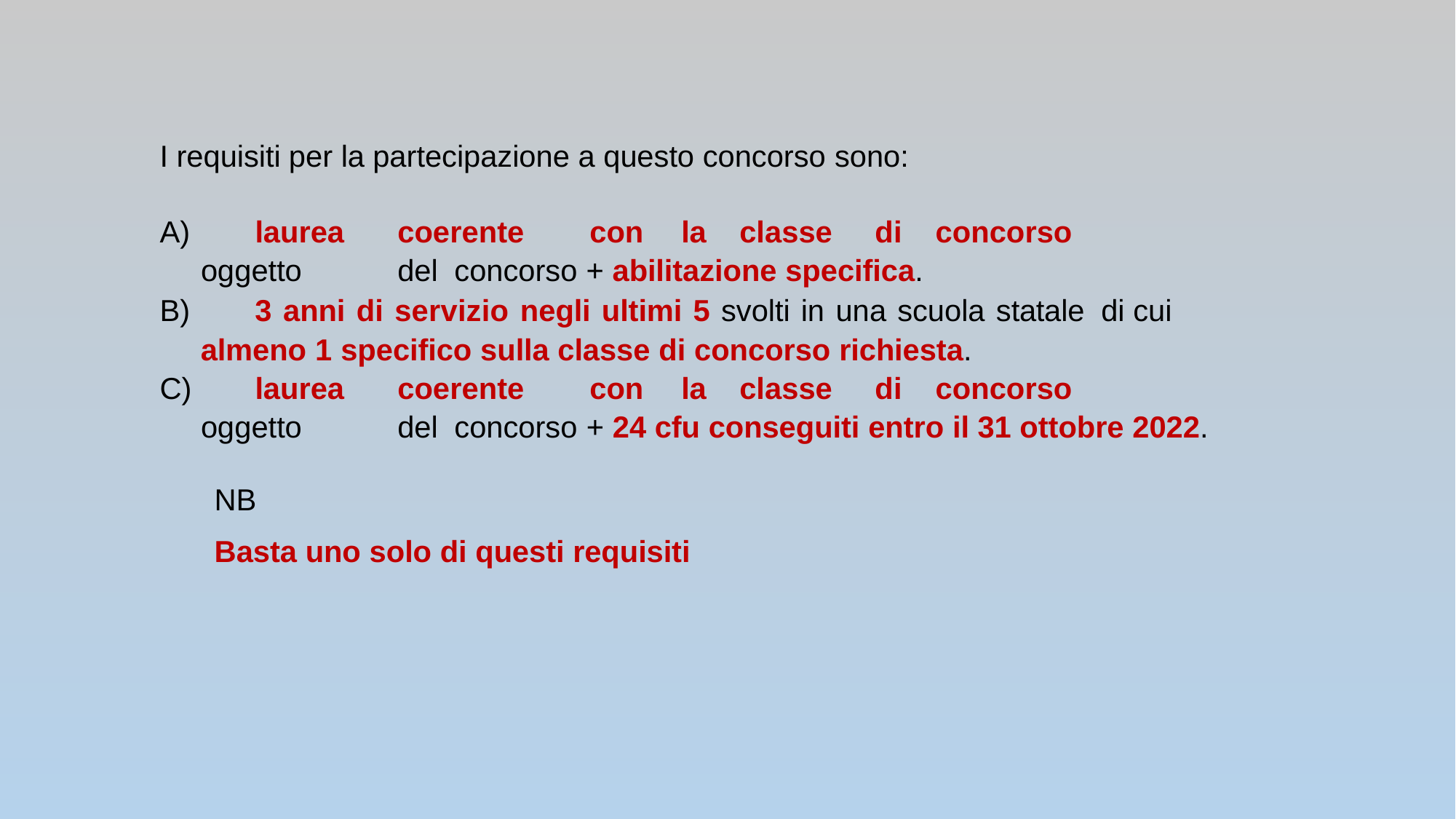

I requisiti per la partecipazione a questo concorso sono:

	laurea	coerente	con	la	classe	di	concorso	oggetto	del  concorso + abilitazione specifica.
	3 anni di servizio negli ultimi 5 svolti in una scuola statale  di cui almeno 1 specifico sulla classe di concorso richiesta.
	laurea	coerente	con	la	classe	di	concorso	oggetto	del  concorso + 24 cfu conseguiti entro il 31 ottobre 2022.

NB
Basta uno solo di questi requisiti